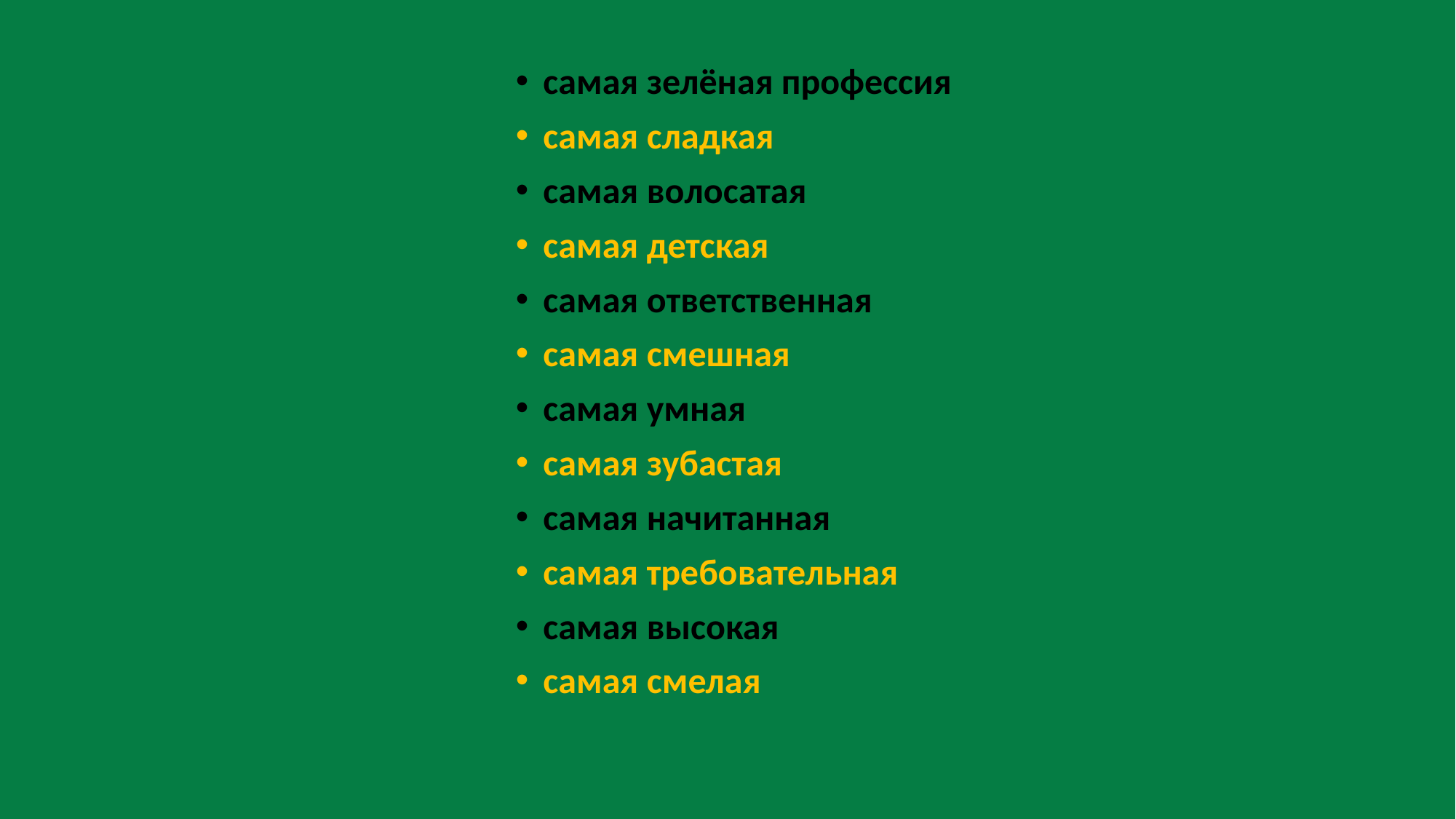

самая зелёная профессия
самая сладкая
самая волосатая
самая детская
самая ответственная
самая смешная
самая умная
самая зубастая
самая начитанная
самая требовательная
самая высокая
самая смелая